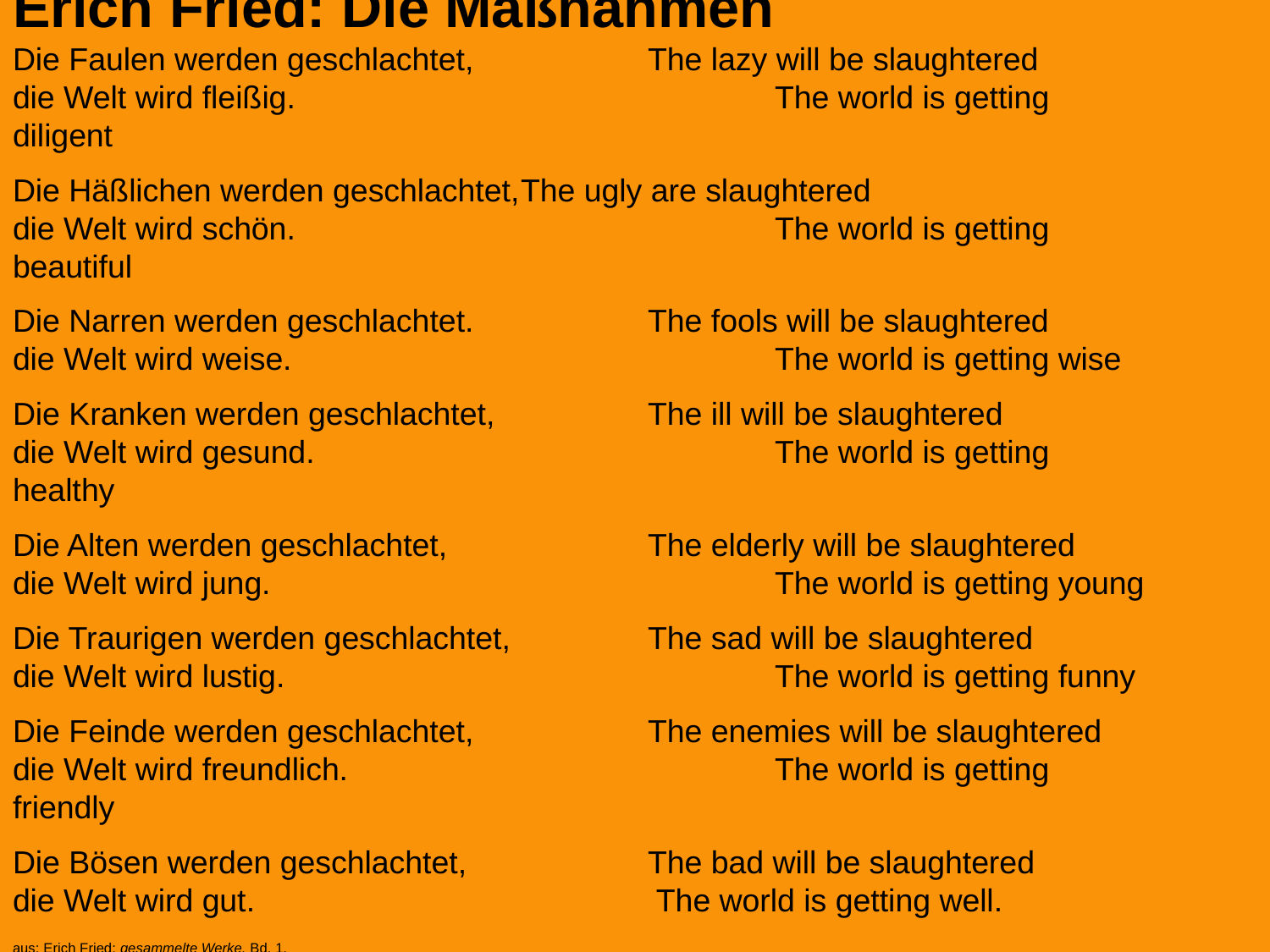

Erich Fried: Die Maßnahmen
Die Faulen werden geschlachtet,		The lazy will be slaughtered
die Welt wird fleißig.				The world is getting diligent

Die Häßlichen werden geschlachtet,	The ugly are slaughtered
die Welt wird schön.				The world is getting beautiful

Die Narren werden geschlachtet.		The fools will be slaughtered
die Welt wird weise.				The world is getting wise

Die Kranken werden geschlachtet,		The ill will be slaughtered
die Welt wird gesund.				The world is getting healthy

Die Alten werden geschlachtet,		The elderly will be slaughtered
die Welt wird jung.				The world is getting young

Die Traurigen werden geschlachtet,		The sad will be slaughtered
die Welt wird lustig.				The world is getting funny

Die Feinde werden geschlachtet,		The enemies will be slaughtered
die Welt wird freundlich.				The world is getting friendly

Die Bösen werden geschlachtet,		The bad will be slaughtered
die Welt wird gut.				 The world is getting well.

aus: Erich Fried: gesammelte Werke. Bd. 1.
Wagenbach Verlag. München 1993, S. 565. © Claassen.